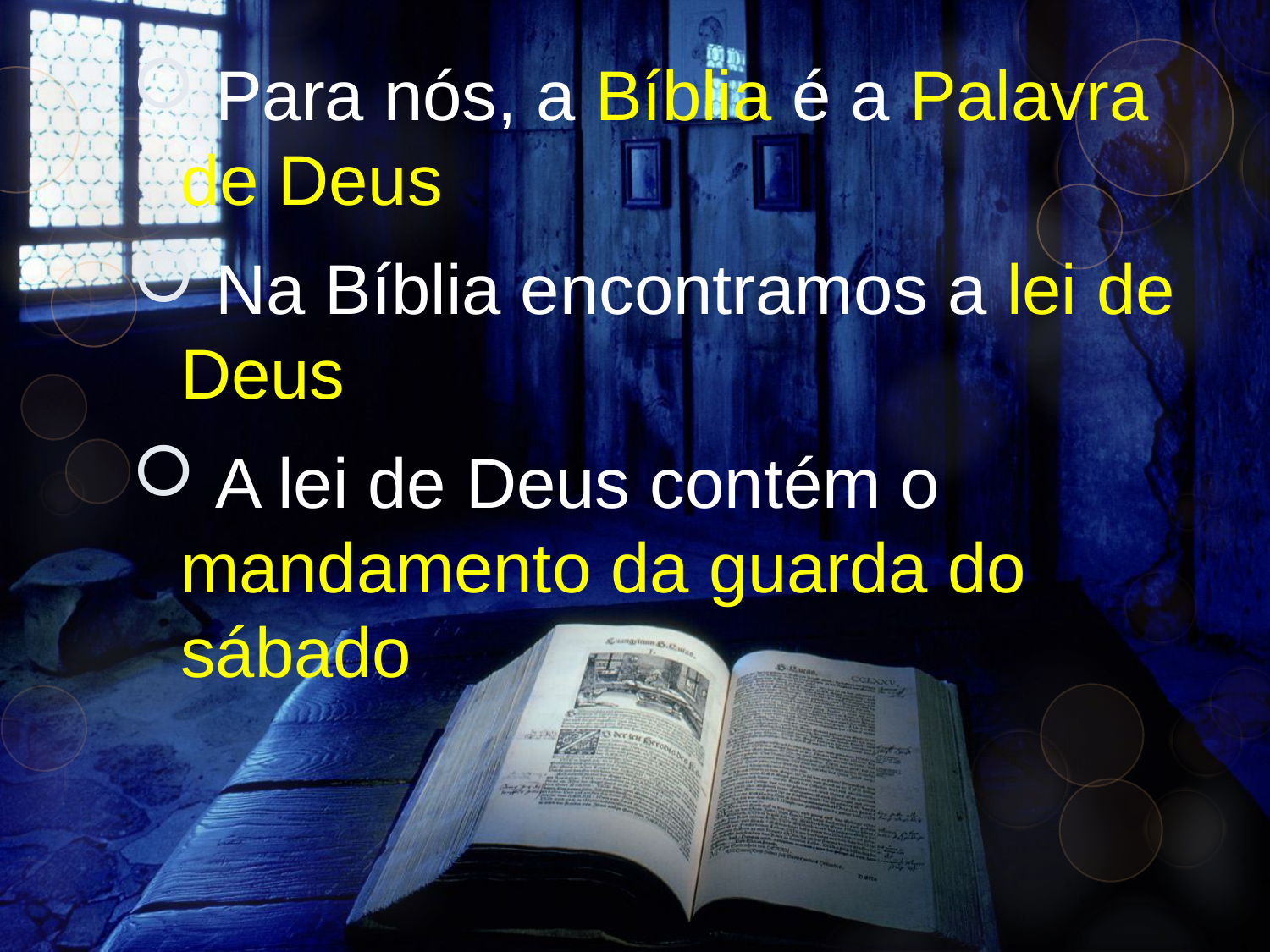

Para nós, a Bíblia é a Palavra de Deus
 Na Bíblia encontramos a lei de Deus
 A lei de Deus contém o mandamento da guarda do sábado